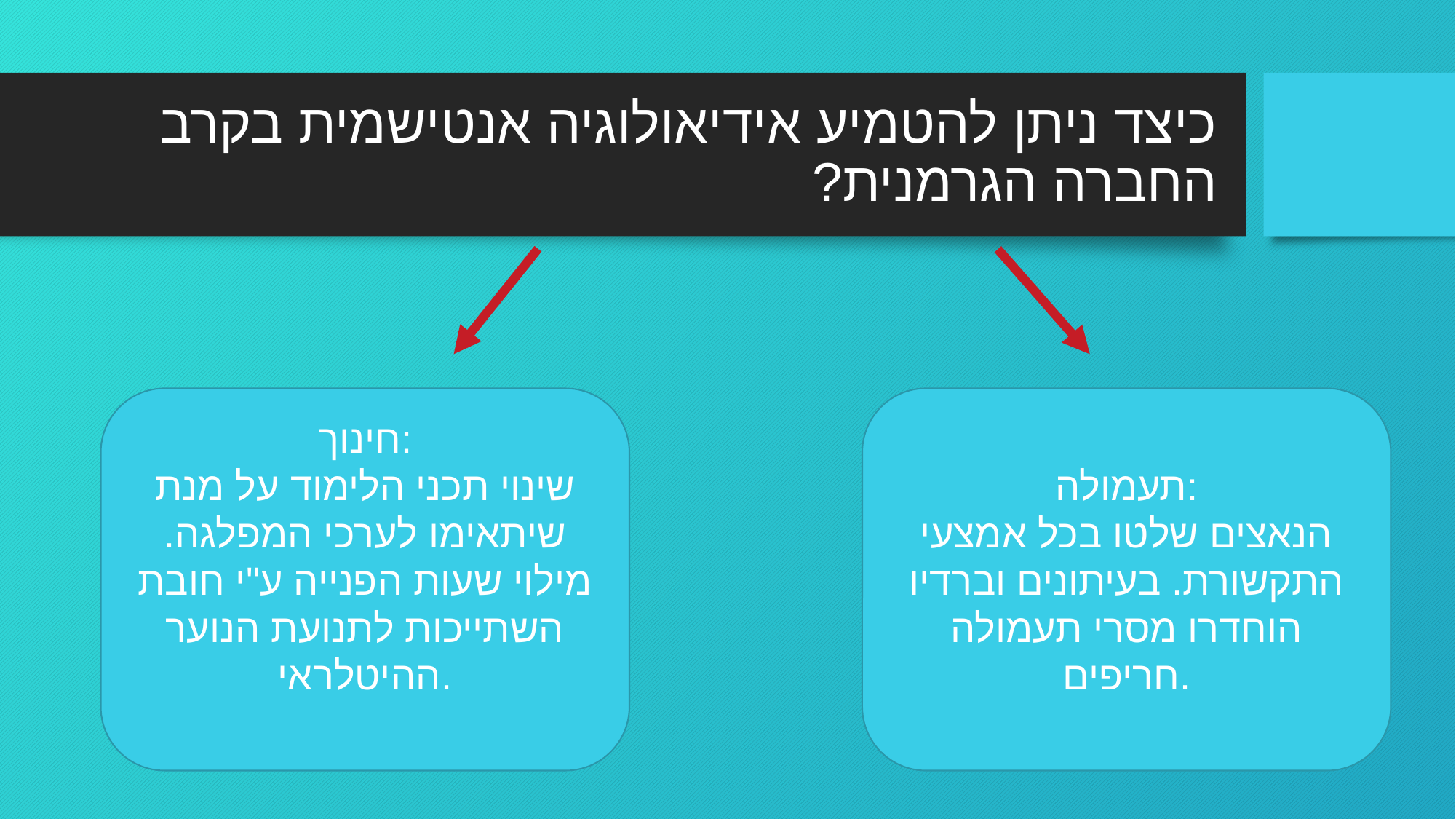

# כיצד ניתן להטמיע אידיאולוגיה אנטישמית בקרב החברה הגרמנית?
חינוך:
שינוי תכני הלימוד על מנת שיתאימו לערכי המפלגה. מילוי שעות הפנייה ע"י חובת השתייכות לתנועת הנוער ההיטלראי.

תעמולה:
הנאצים שלטו בכל אמצעי התקשורת. בעיתונים וברדיו הוחדרו מסרי תעמולה חריפים.